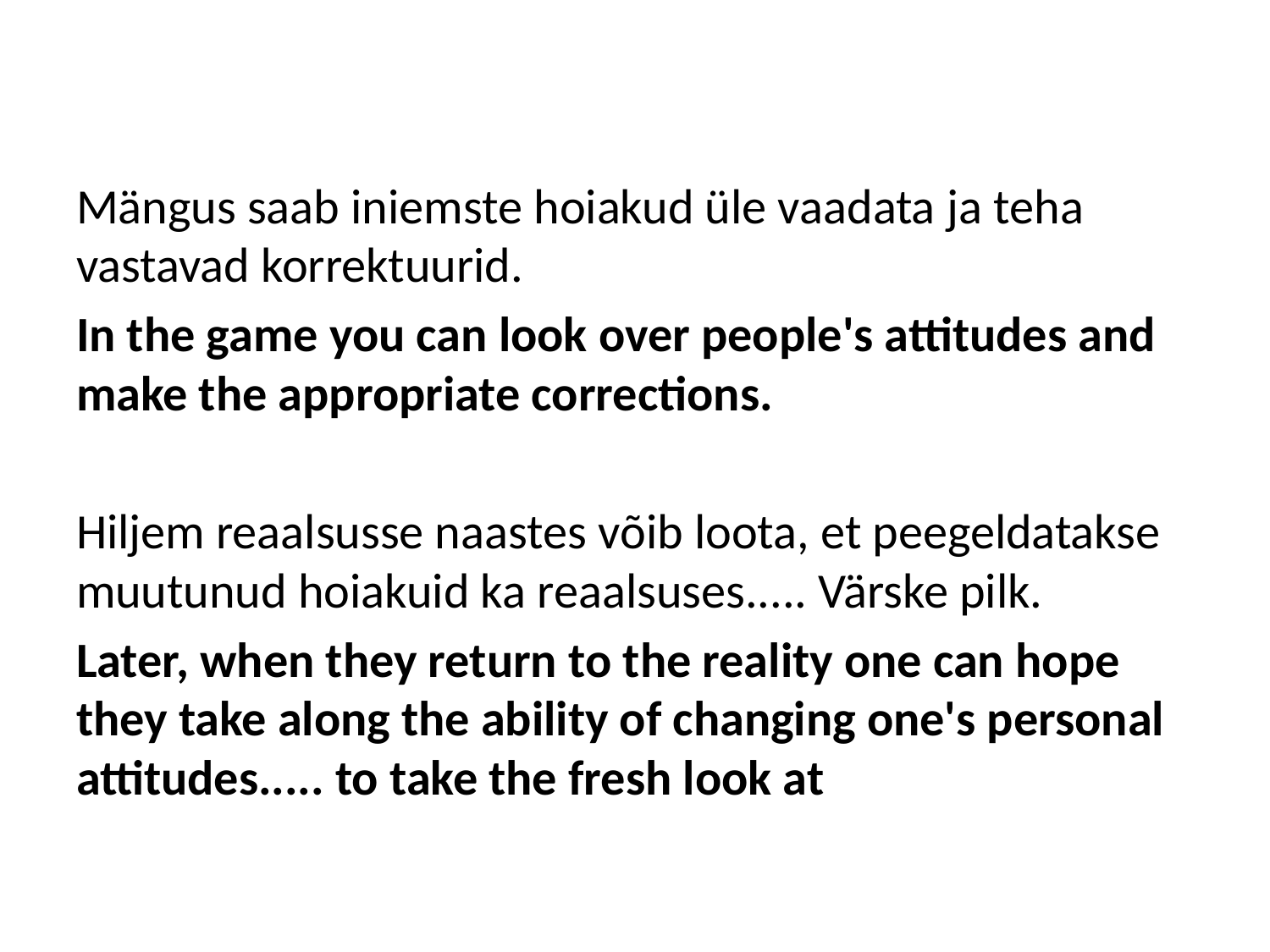

Mängus saab iniemste hoiakud üle vaadata ja teha vastavad korrektuurid.
In the game you can look over people's attitudes and make the appropriate corrections.

Hiljem reaalsusse naastes võib loota, et peegeldatakse muutunud hoiakuid ka reaalsuses..... Värske pilk.
Later, when they return to the reality one can hope they take along the ability of changing one's personal attitudes..... to take the fresh look at